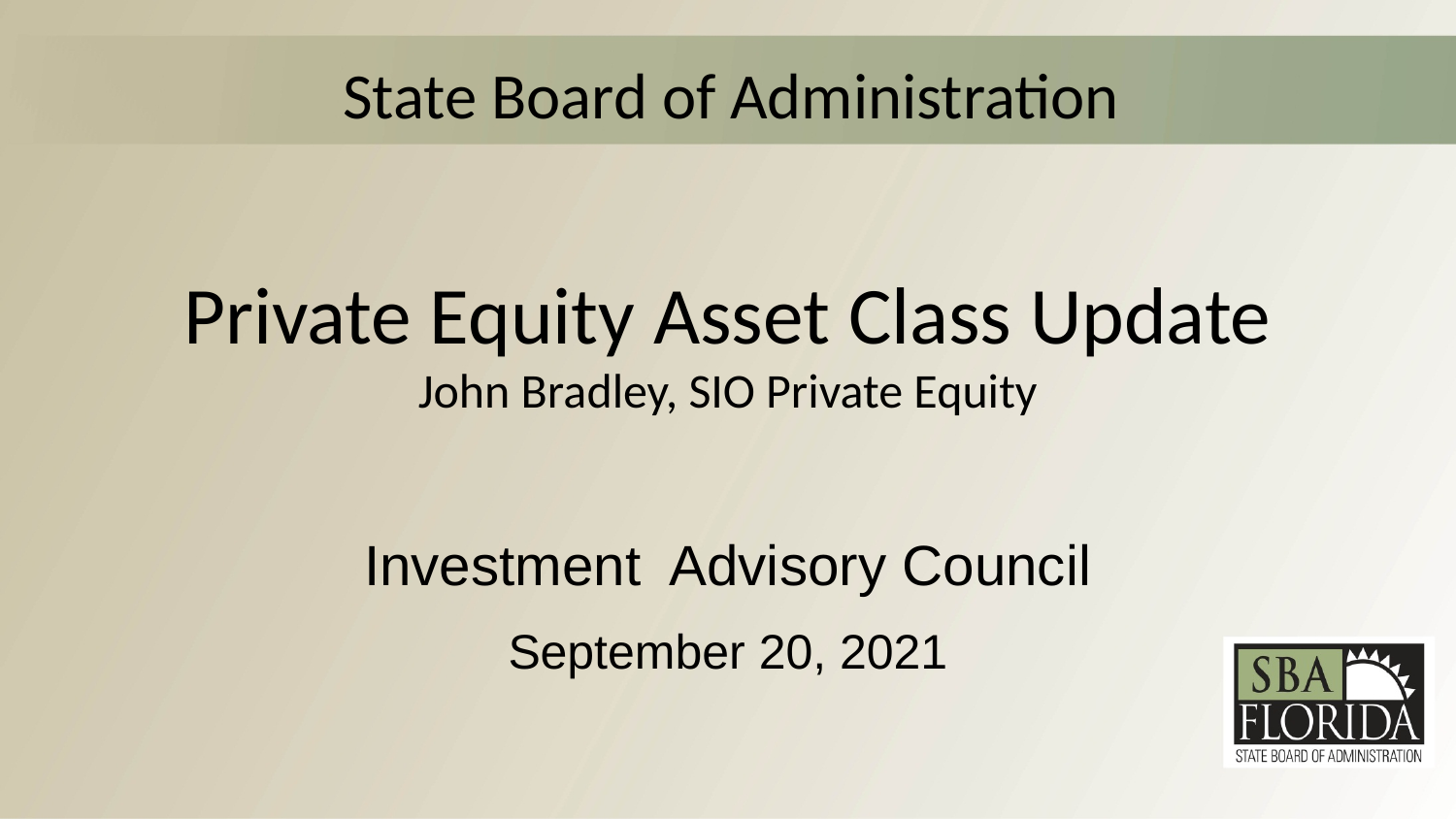

# State Board of Administration

Private Equity Asset Class Update
John Bradley, SIO Private Equity

Investment  Advisory Council
September 20, 2021